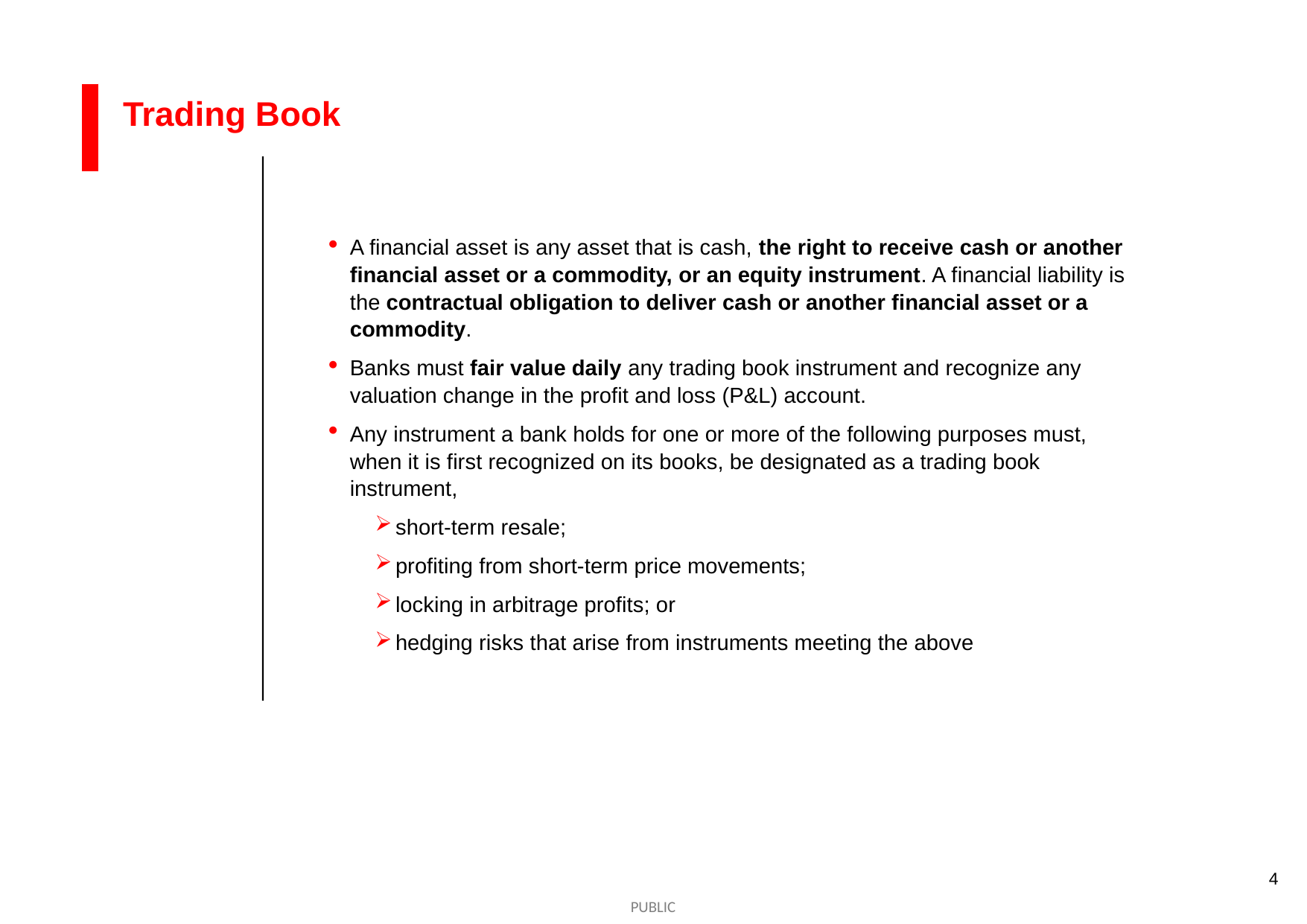

Trading Book

A financial asset is any asset that is cash, the right to receive cash or another financial asset or a commodity, or an equity instrument. A financial liability is the contractual obligation to deliver cash or another financial asset or a commodity.
Banks must fair value daily any trading book instrument and recognize any valuation change in the profit and loss (P&L) account.
Any instrument a bank holds for one or more of the following purposes must, when it is first recognized on its books, be designated as a trading book instrument,
short-term resale;
profiting from short-term price movements;
locking in arbitrage profits; or
hedging risks that arise from instruments meeting the above

4